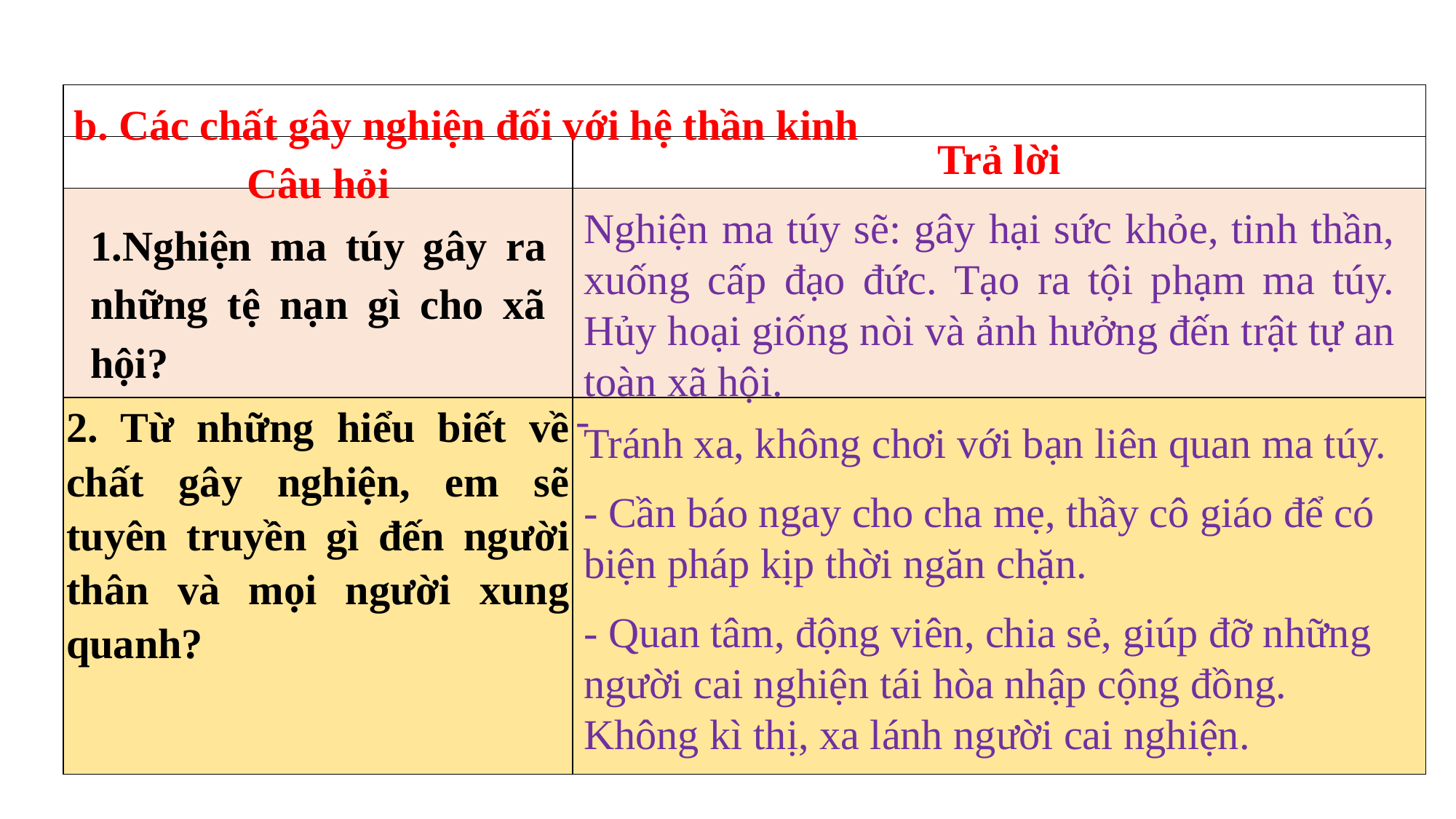

b. Các chất gây nghiện đối với hệ thần kinh
|  |  |
| --- | --- |
|  | Trả lời |
|  |  |
| 2. Từ những hiểu biết về chất gây nghiện, em sẽ tuyên truyền gì đến người thân và mọi người xung quanh? | - |
Câu hỏi
Nghiện ma túy sẽ: gây hại sức khỏe, tinh thần, xuống cấp đạo đức. Tạo ra tội phạm ma túy. Hủy hoại giống nòi và ảnh hưởng đến trật tự an toàn xã hội.
1.Nghiện ma túy gây ra những tệ nạn gì cho xã hội?
Tránh xa, không chơi với bạn liên quan ma túy.
- Cần báo ngay cho cha mẹ, thầy cô giáo để có biện pháp kịp thời ngăn chặn.
- Quan tâm, động viên, chia sẻ, giúp đỡ những người cai nghiện tái hòa nhập cộng đồng. Không kì thị, xa lánh người cai nghiện.